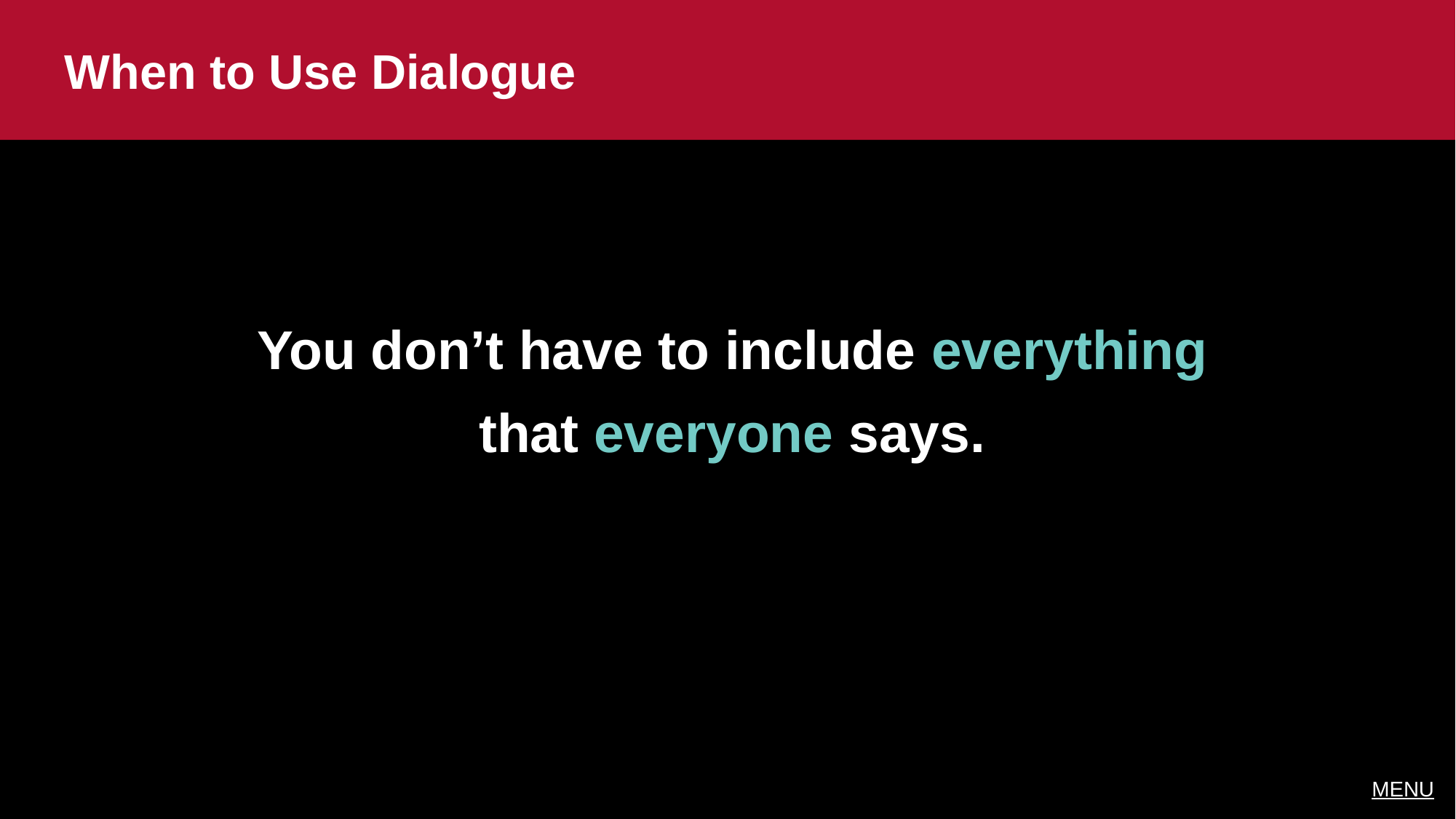

When to Use Dialogue
You don’t have to include everything that everyone says.